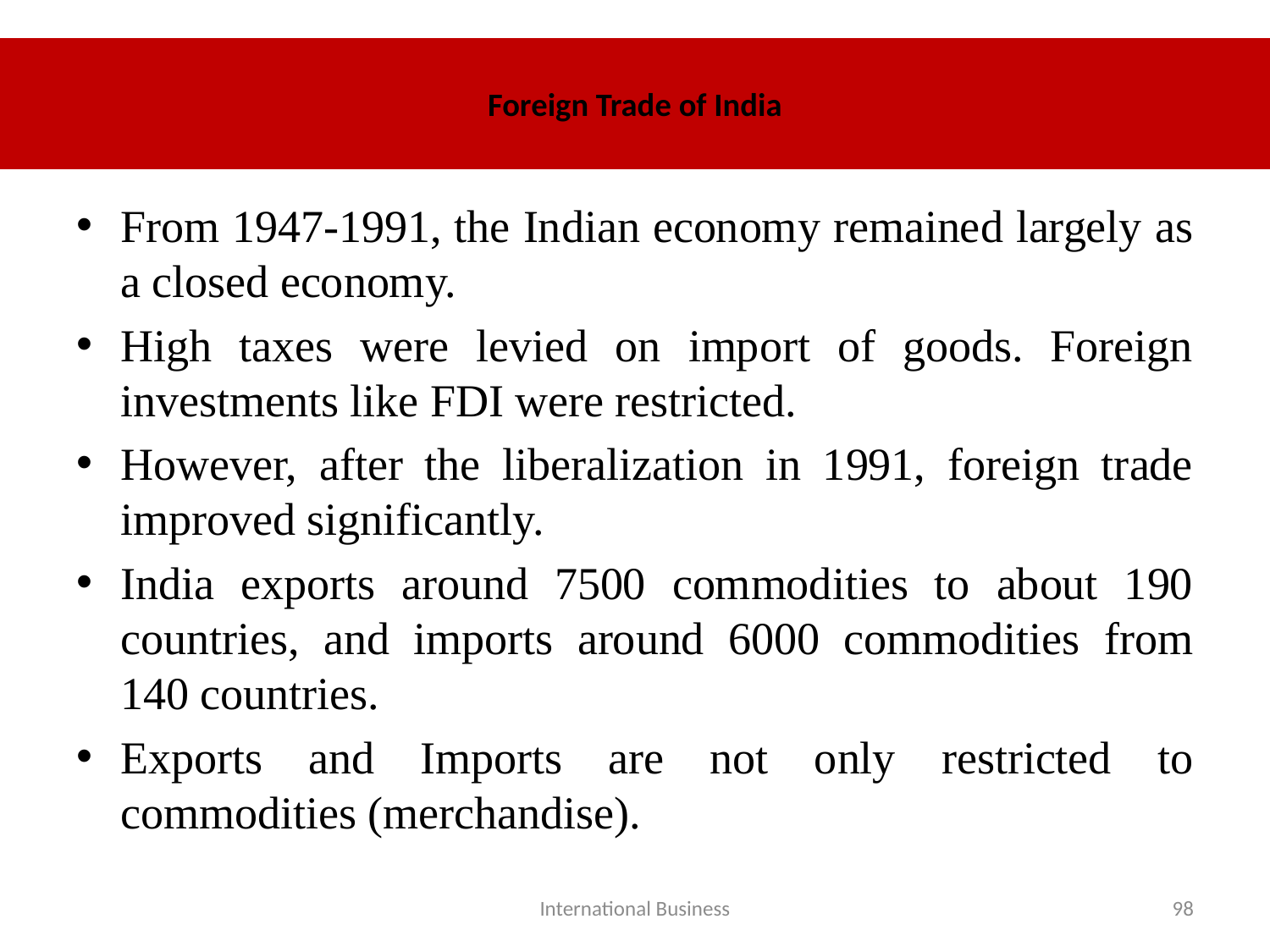

# Foreign Trade of India
From 1947-1991, the Indian economy remained largely as a closed economy.
High taxes were levied on import of goods. Foreign investments like FDI were restricted.
However, after the liberalization in 1991, foreign trade improved significantly.
India exports around 7500 commodities to about 190 countries, and imports around 6000 commodities from 140 countries.
Exports and Imports are not only restricted to commodities (merchandise).
International Business
98